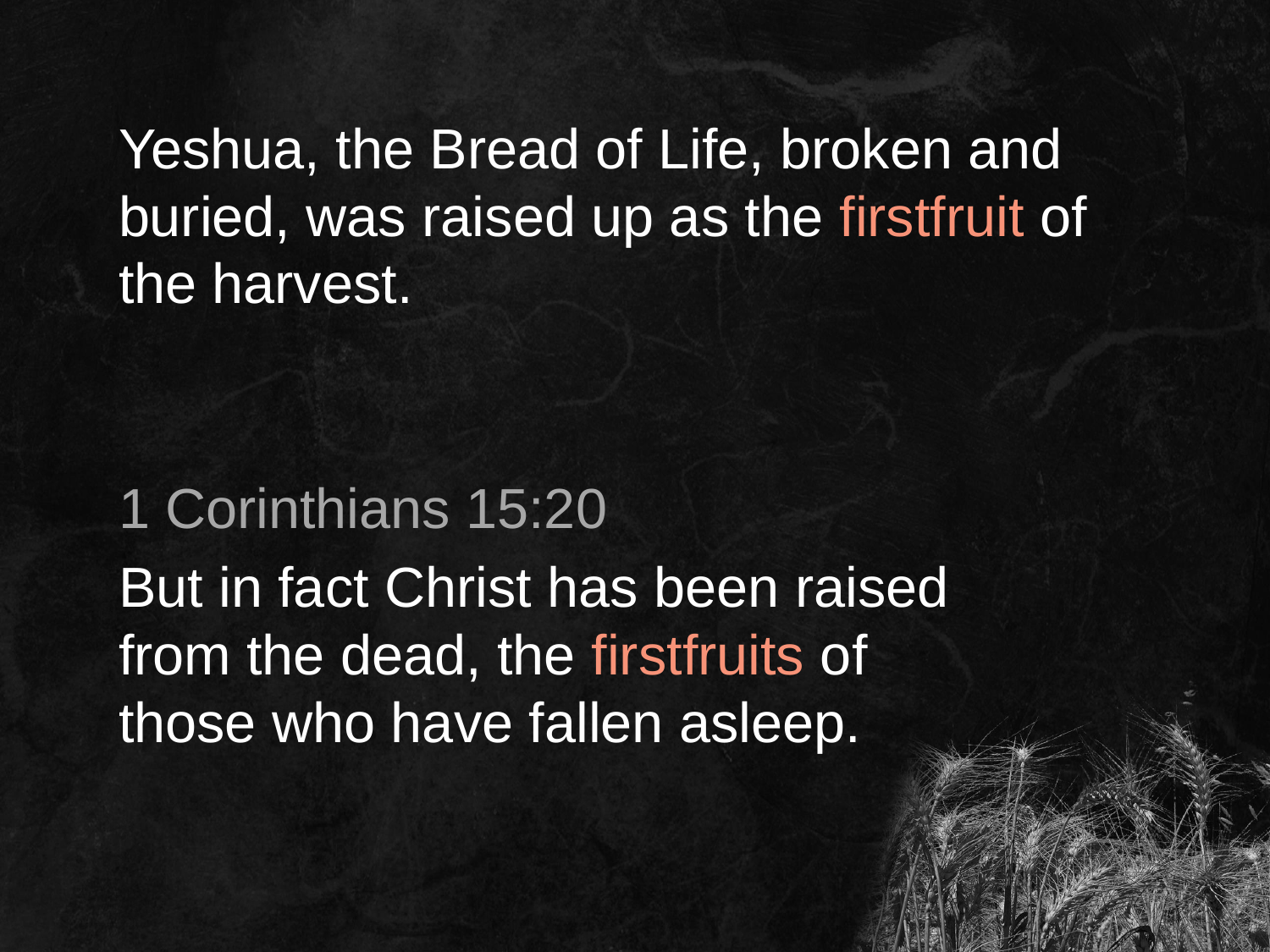

Yeshua, the Bread of Life, broken and buried, was raised up as the firstfruit of the harvest.

1 Corinthians 15:20
But in fact Christ has been raised
from the dead, the firstfruits of
those who have fallen asleep.